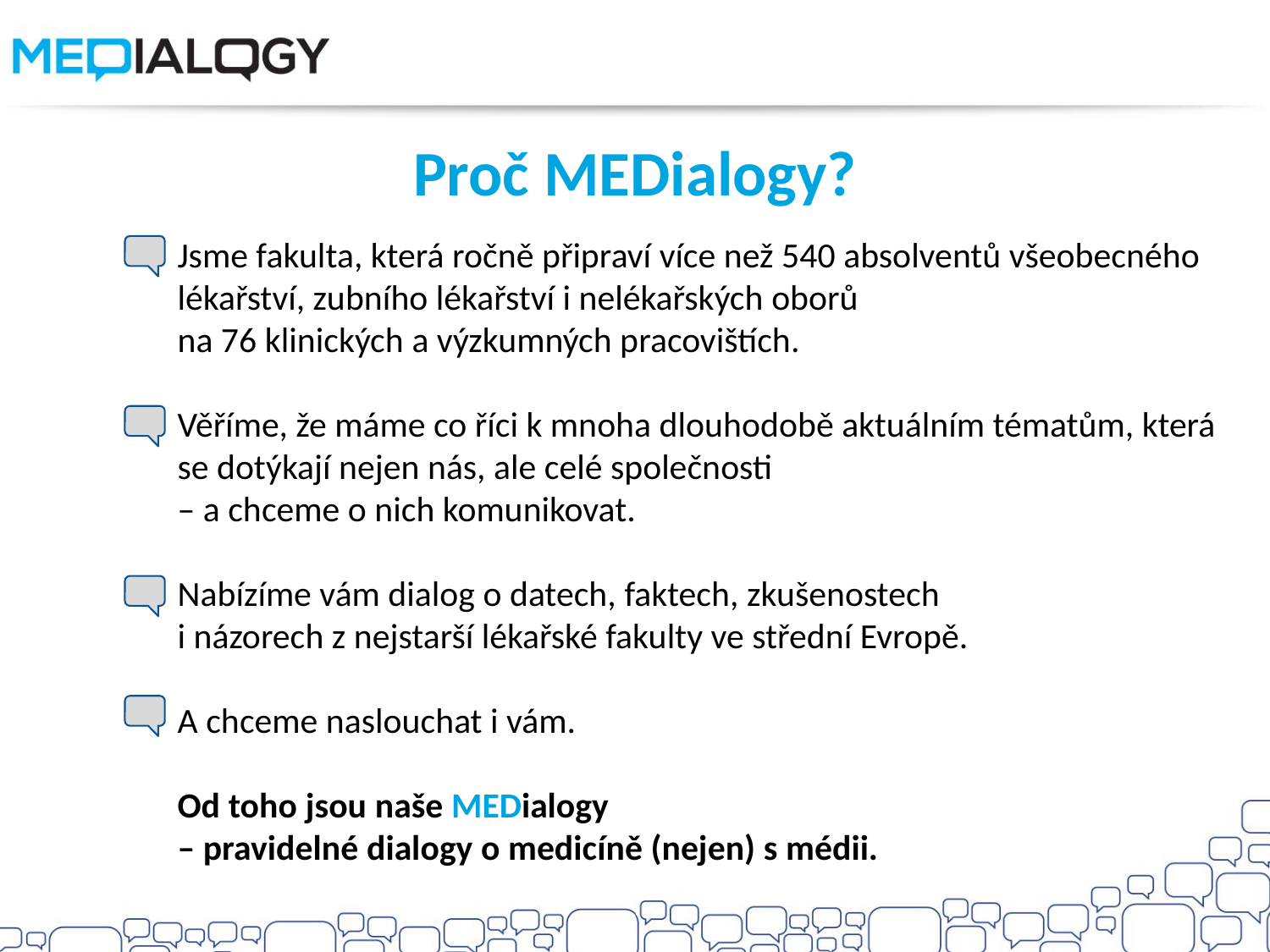

Proč MEDialogy?
Jsme fakulta, která ročně připraví více než 540 absolventů všeobecného lékařství, zubního lékařství i nelékařských oborů
na 76 klinických a výzkumných pracovištích.

Věříme, že máme co říci k mnoha dlouhodobě aktuálním tématům, která se dotýkají nejen nás, ale celé společnosti
– a chceme o nich komunikovat.

Nabízíme vám dialog o datech, faktech, zkušenostech
i názorech z nejstarší lékařské fakulty ve střední Evropě.

A chceme naslouchat i vám.
Od toho jsou naše MEDialogy
– pravidelné dialogy o medicíně (nejen) s médii.